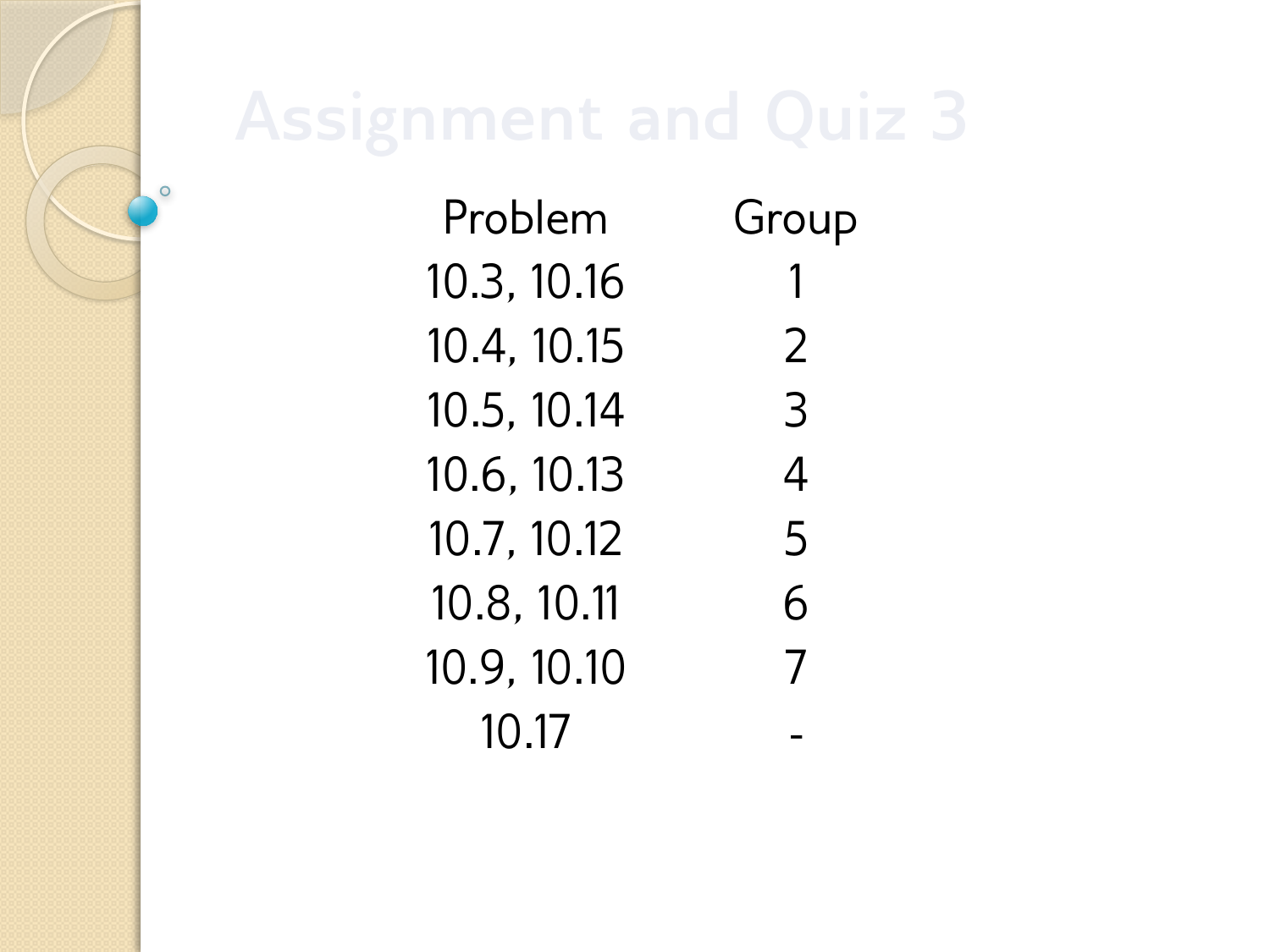

Assignment and Quiz 3
| Problem | Group |
| --- | --- |
| 10.3, 10.16 | 1 |
| 10.4, 10.15 | 2 |
| 10.5, 10.14 | 3 |
| 10.6, 10.13 | 4 |
| 10.7, 10.12 | 5 |
| 10.8, 10.11 | 6 |
| 10.9, 10.10 | 7 |
| 10.17 | - |